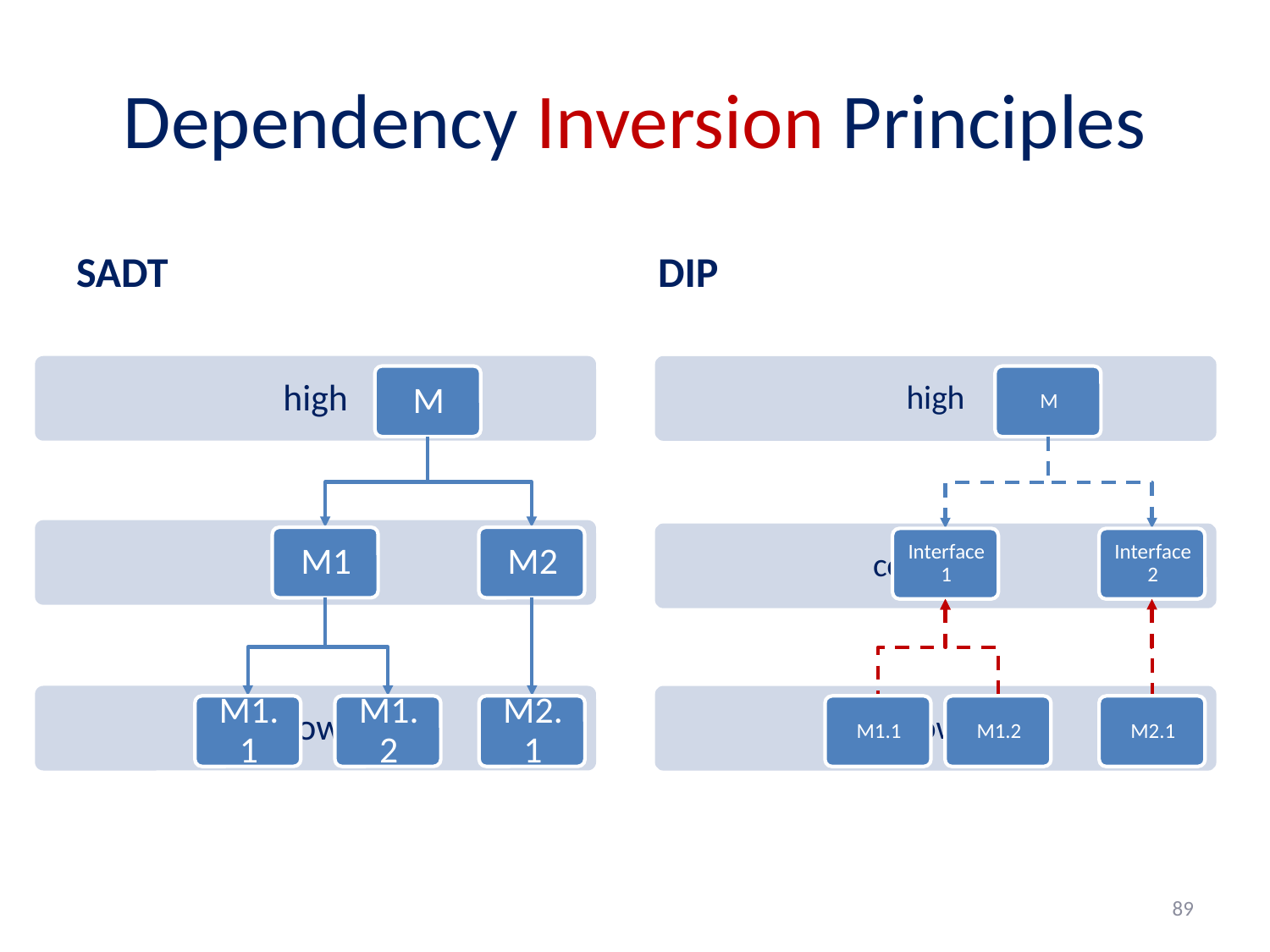

# Dependency Inversion Principles
SADT
DIP
low

high
M
M1
M1.1
M1.2
M2
M2.1
low
contracts
high
M
Interface1
M1.1
M1.2
Interface2
M2.1
89